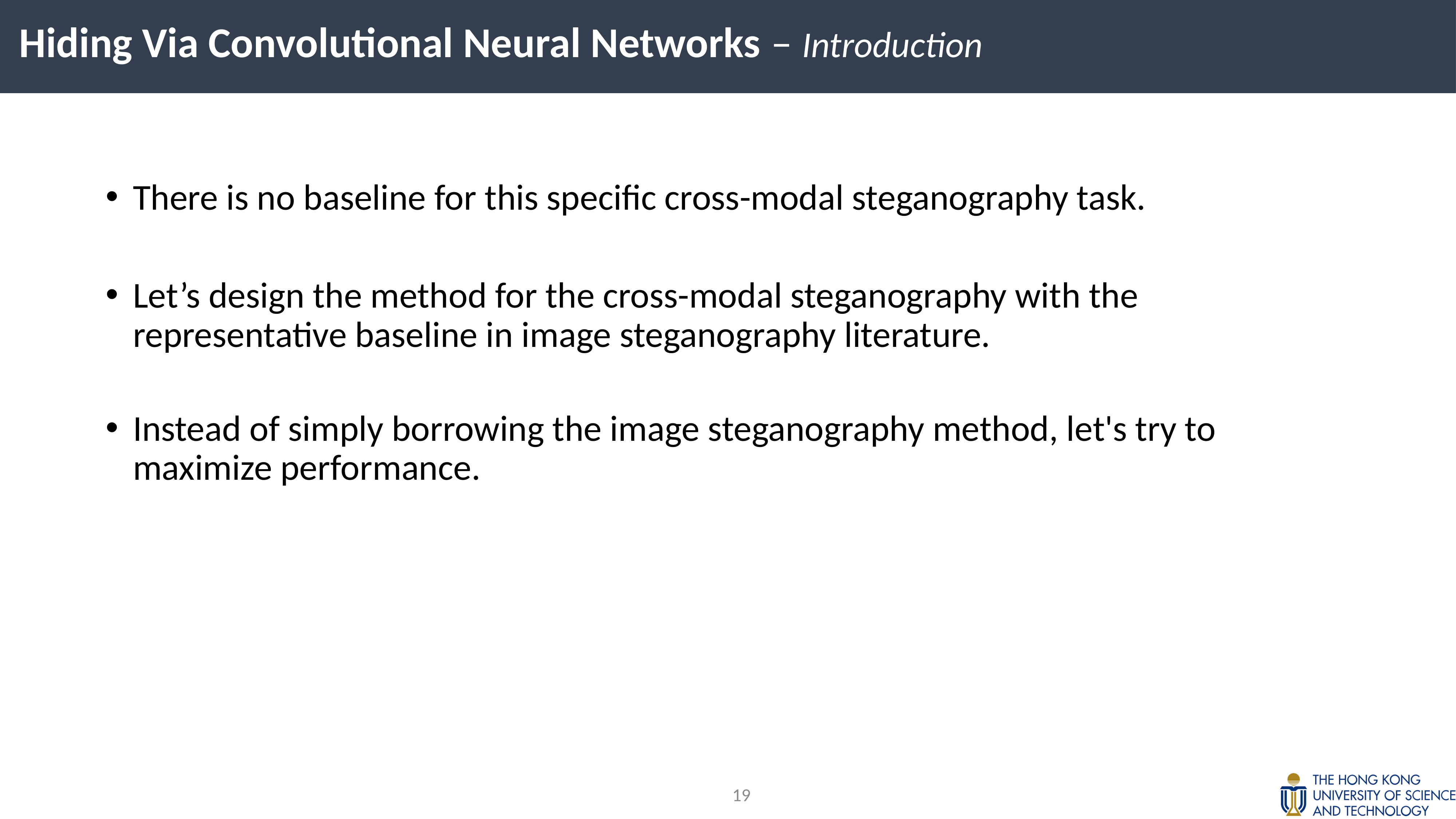

Hiding Via Convolutional Neural Networks – Introduction
There is no baseline for this specific cross-modal steganography task.
Let’s design the method for the cross-modal steganography with the representative baseline in image steganography literature.
Instead of simply borrowing the image steganography method, let's try to maximize performance.
19